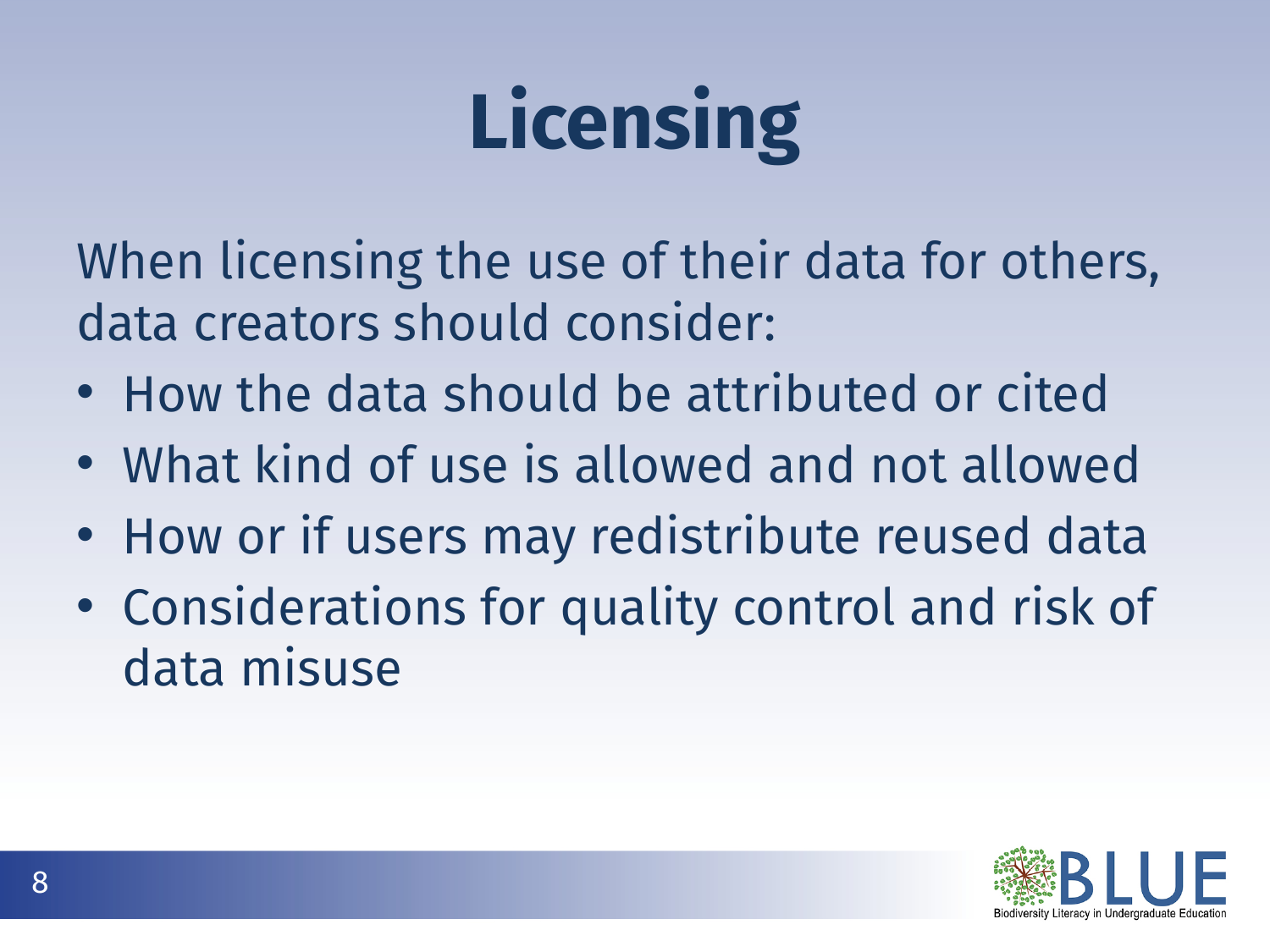

# Licensing
When licensing the use of their data for others, data creators should consider:
How the data should be attributed or cited
What kind of use is allowed and not allowed
How or if users may redistribute reused data
Considerations for quality control and risk of data misuse